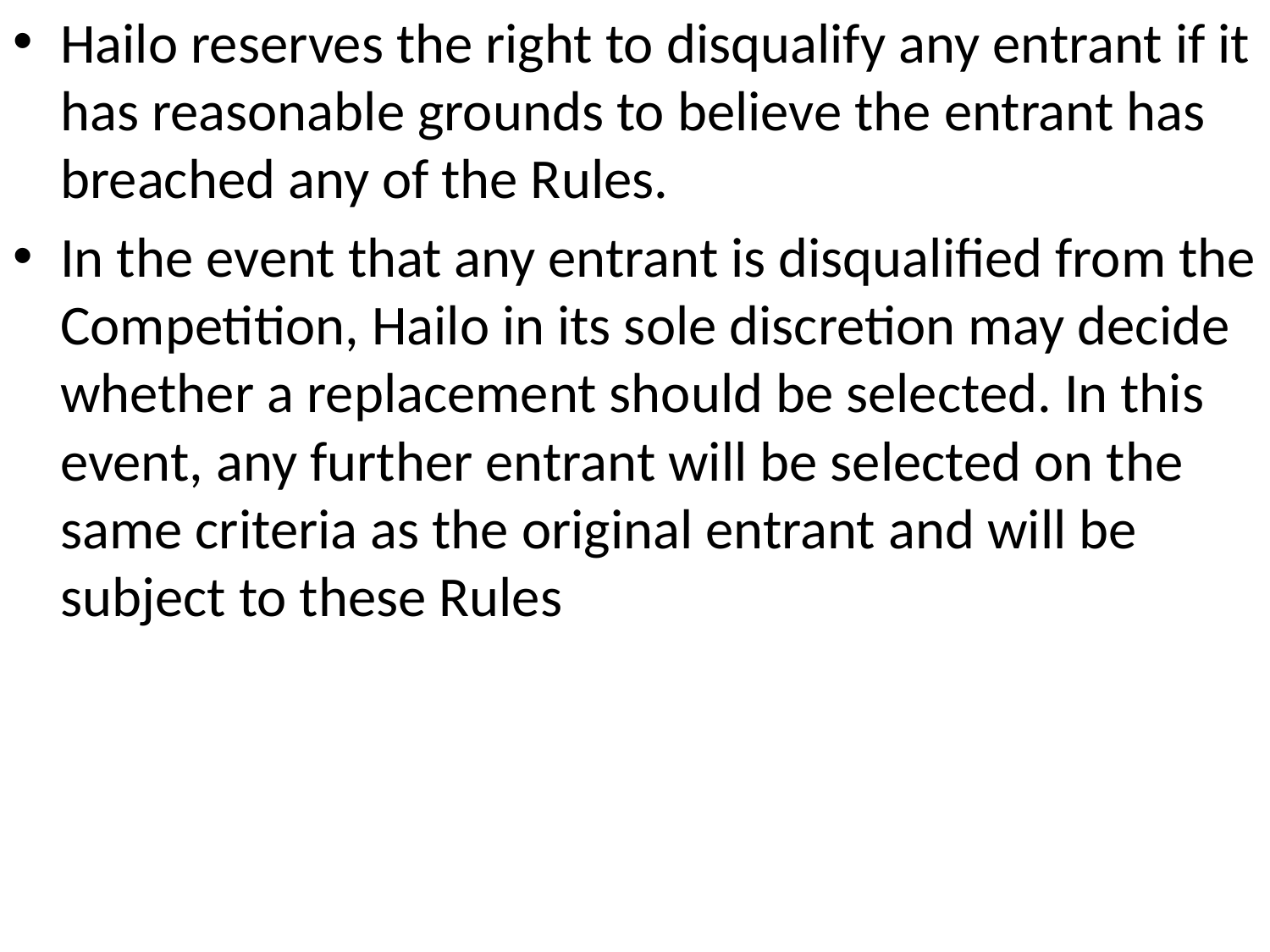

Hailo reserves the right to disqualify any entrant if it has reasonable grounds to believe the entrant has breached any of the Rules.
In the event that any entrant is disqualified from the Competition, Hailo in its sole discretion may decide whether a replacement should be selected. In this event, any further entrant will be selected on the same criteria as the original entrant and will be subject to these Rules